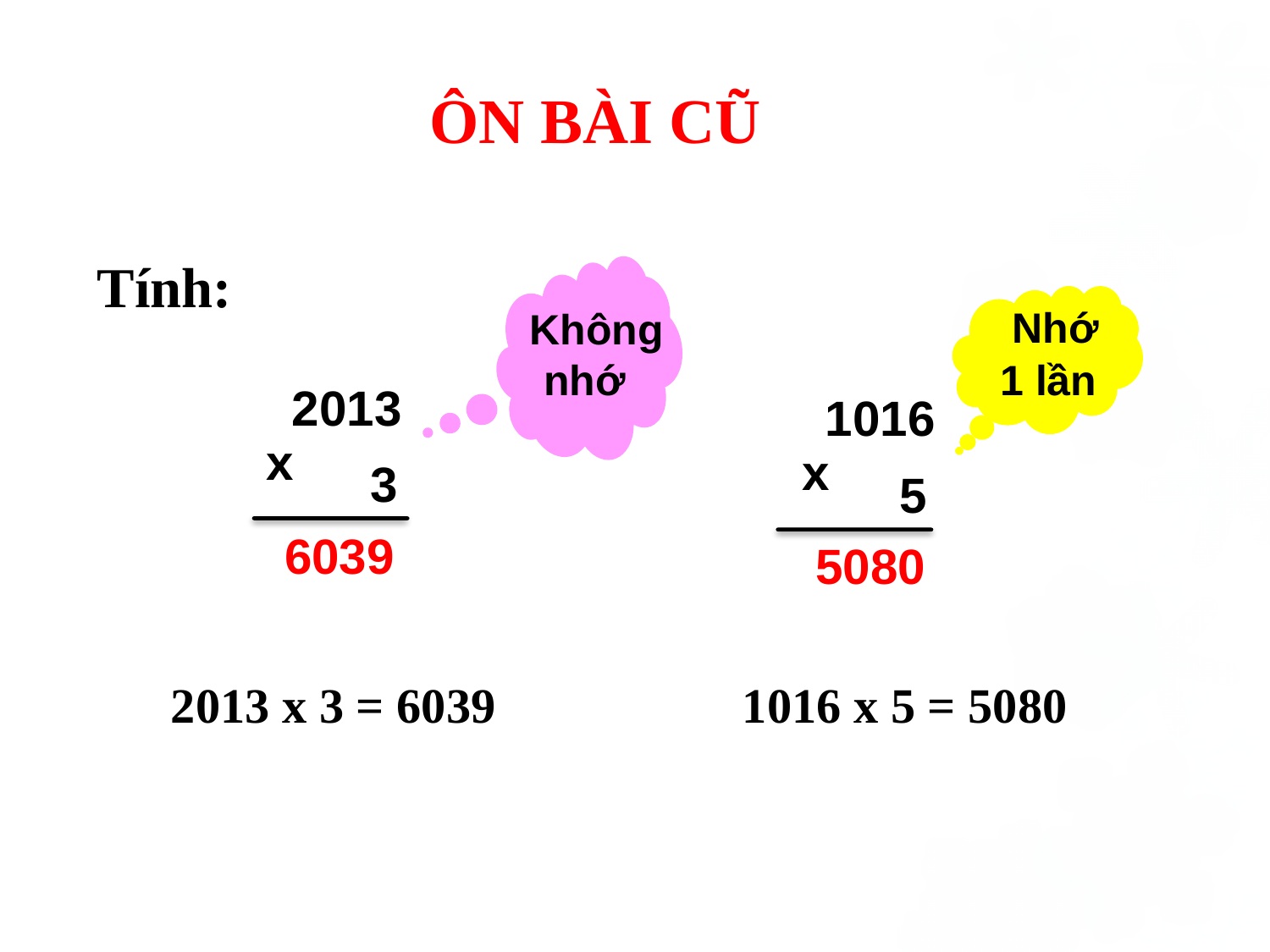

ÔN BÀI CŨ
Tính:

  Không nhớ

 Nhớ 1 lần
        2013
x
      3

      1016
x
      5

6039
5080
2013 x 3 = 6039
1016 x 5 = 5080